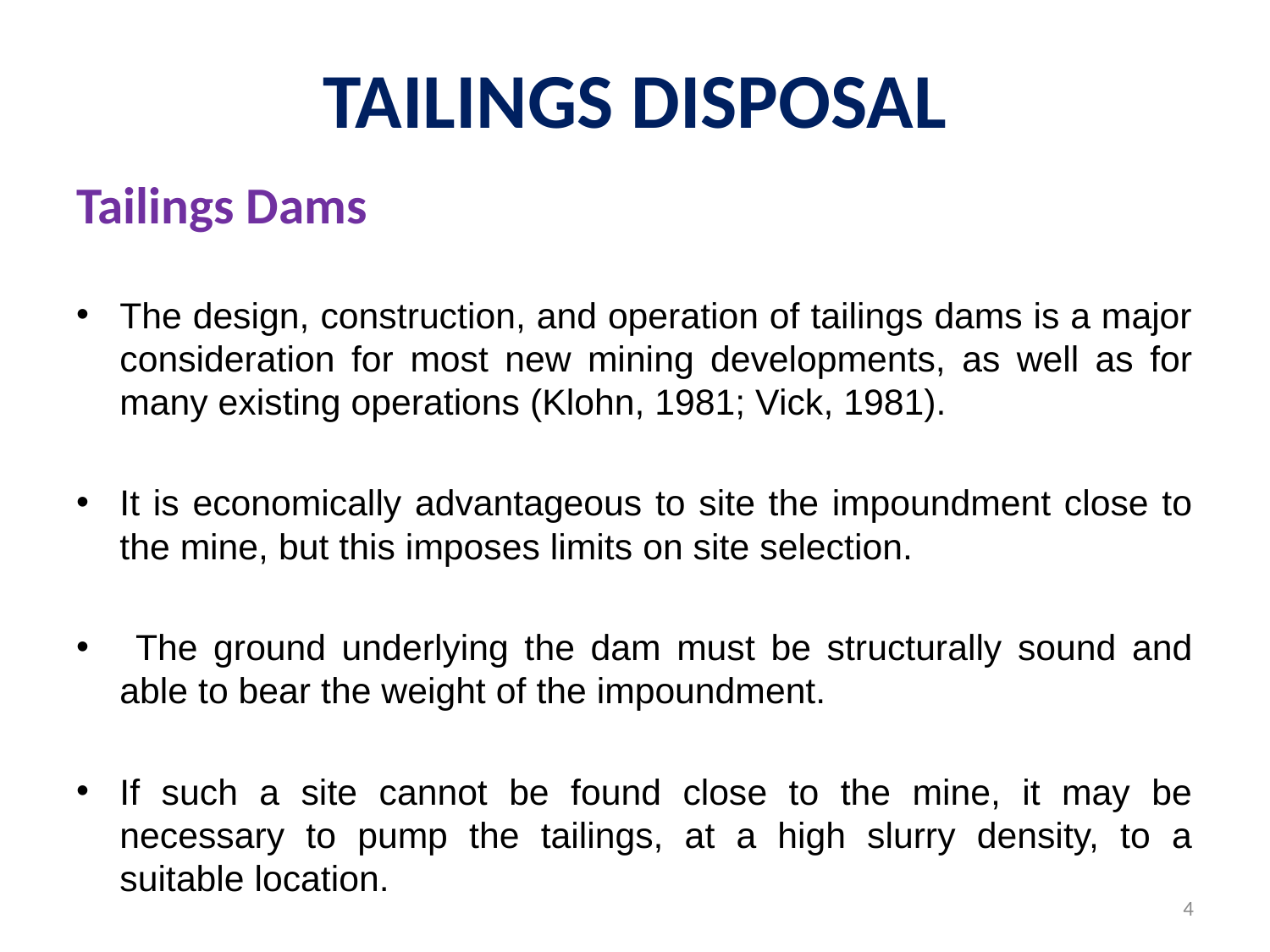

# TAILINGS DISPOSAL
Tailings Dams

The design, construction, and operation of tailings dams is a major consideration for most new mining developments, as well as for many existing operations (Klohn, 1981; Vick, 1981).

It is economically advantageous to site the impoundment close to the mine, but this imposes limits on site selection.

 The ground underlying the dam must be structurally sound and able to bear the weight of the impoundment.

If such a site cannot be found close to the mine, it may be necessary to pump the tailings, at a high slurry density, to a suitable location.

4